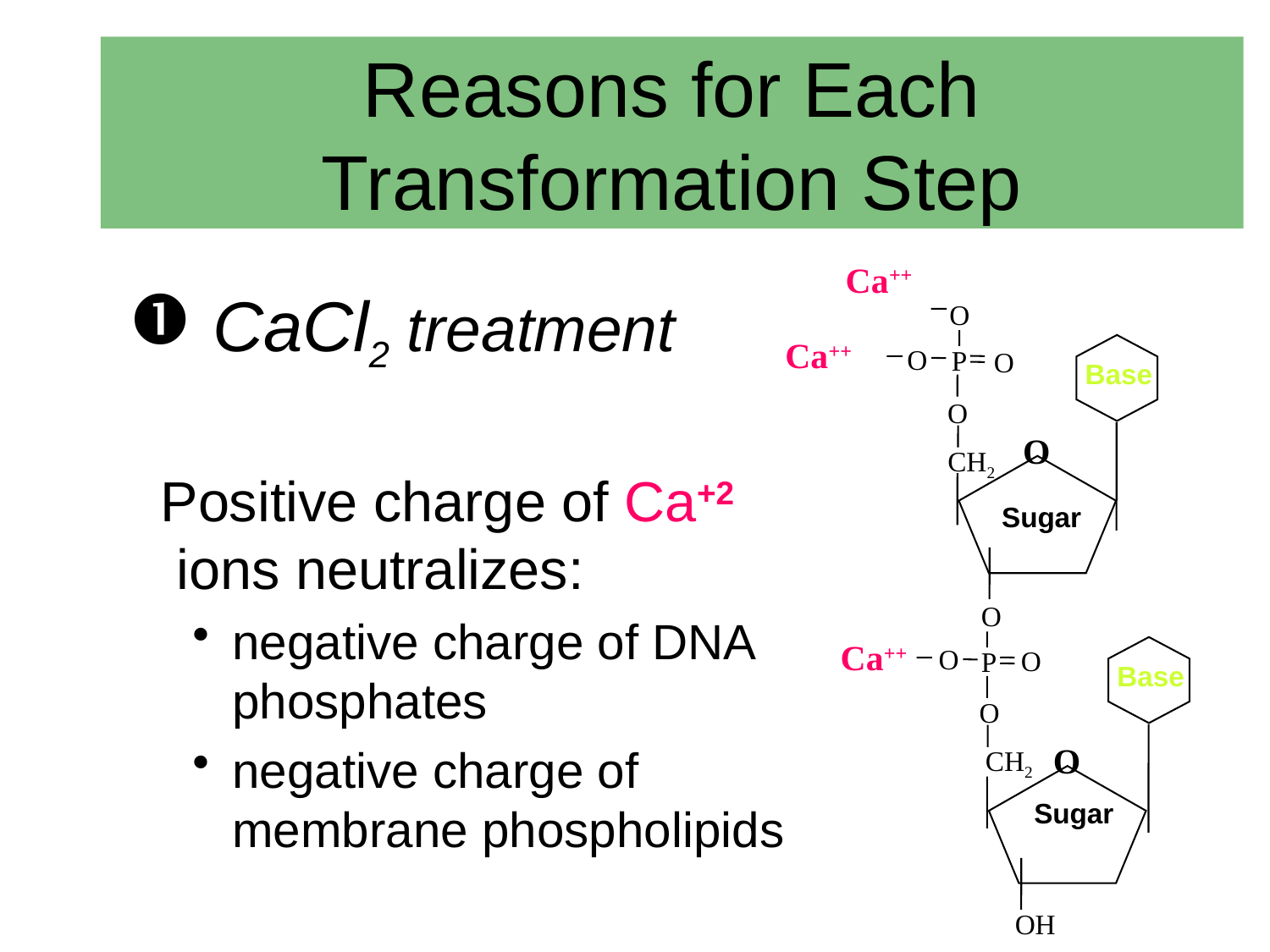

# Reasons for Each Transformation Step
Ca++
O

Ca++

O
P

O
Base

O
O

CH2

Sugar

O
Ca++

O
O
P

Base

O

O
CH2

Sugar

OH
 CaCl2 treatment

  Positive charge of Ca+2 ions neutralizes:
negative charge of DNA phosphates
negative charge of membrane phospholipids